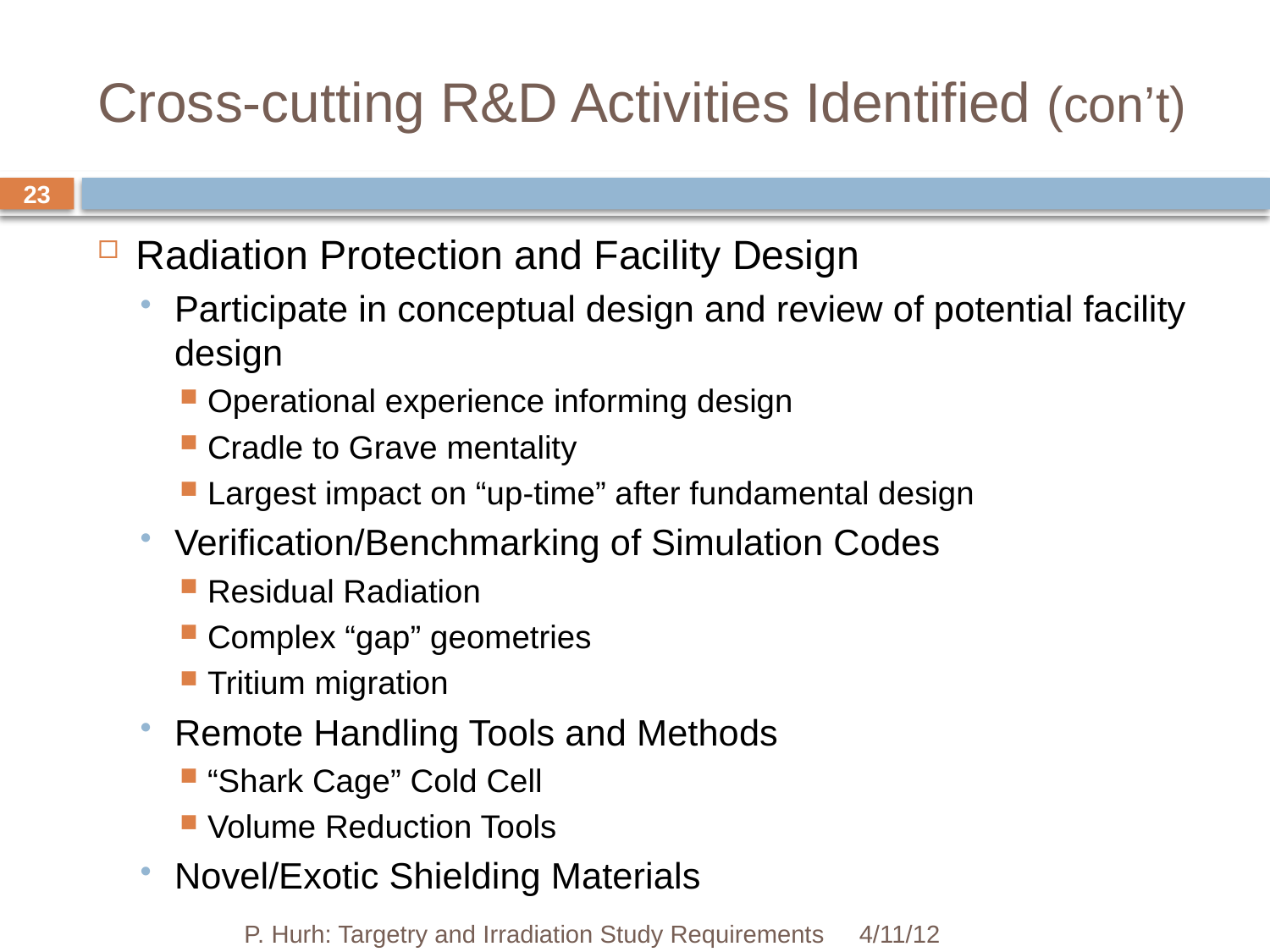

# Cross-cutting R&D Activities Identified (con’t)
23
Radiation Protection and Facility Design
Participate in conceptual design and review of potential facility design
Operational experience informing design
Cradle to Grave mentality
Largest impact on “up-time” after fundamental design
Verification/Benchmarking of Simulation Codes
Residual Radiation
Complex “gap” geometries
Tritium migration
Remote Handling Tools and Methods
“Shark Cage” Cold Cell
Volume Reduction Tools
Novel/Exotic Shielding Materials

P. Hurh: Targetry and Irradiation Study Requirements
4/11/12